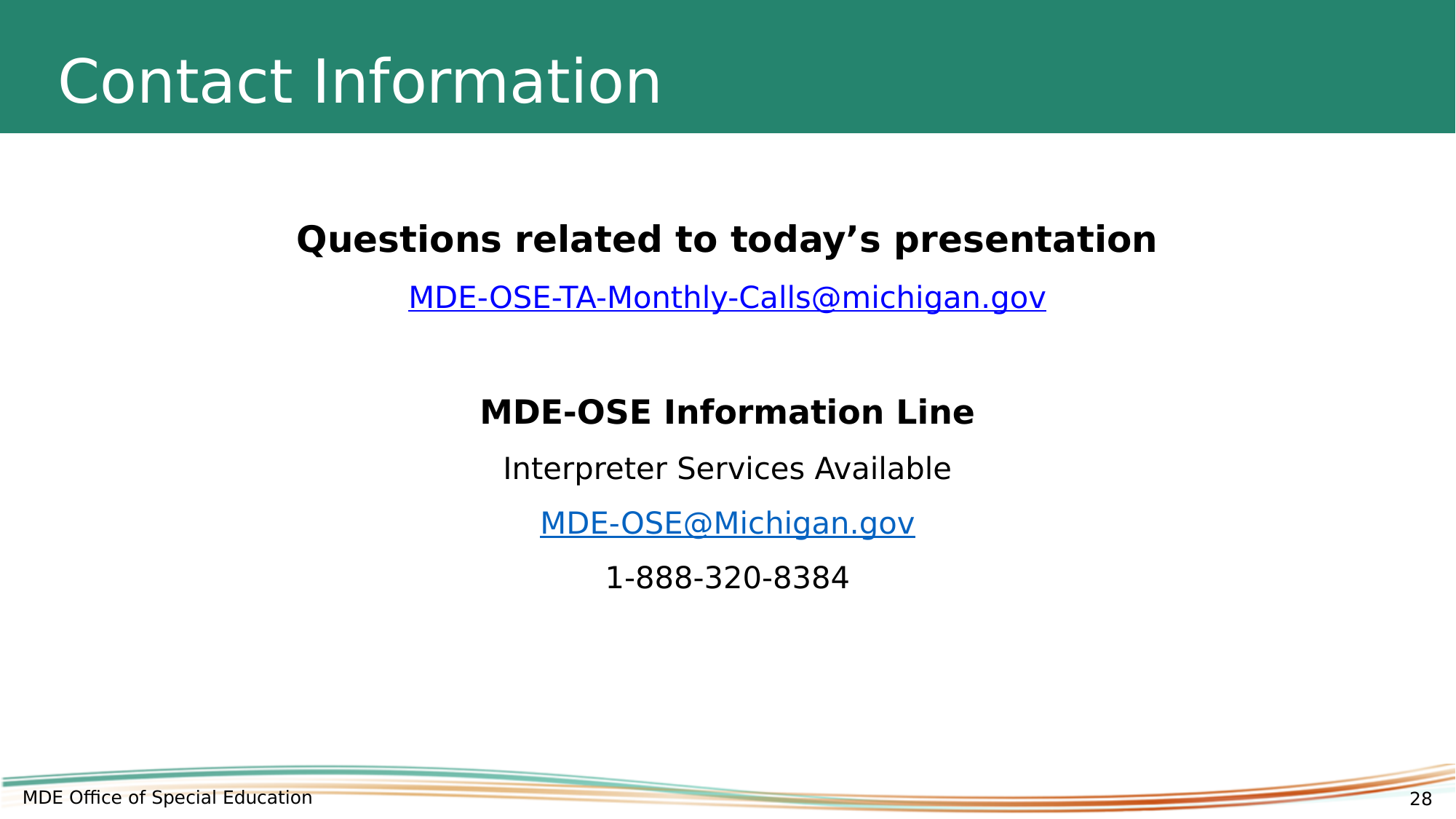

# Contact Information

Questions related to today’s presentation
MDE-OSE-TA-Monthly-Calls@michigan.gov

MDE-OSE Information Line
Interpreter Services Available
MDE-OSE@Michigan.gov
1-888-320-8384

MDE Office of Special Education
28